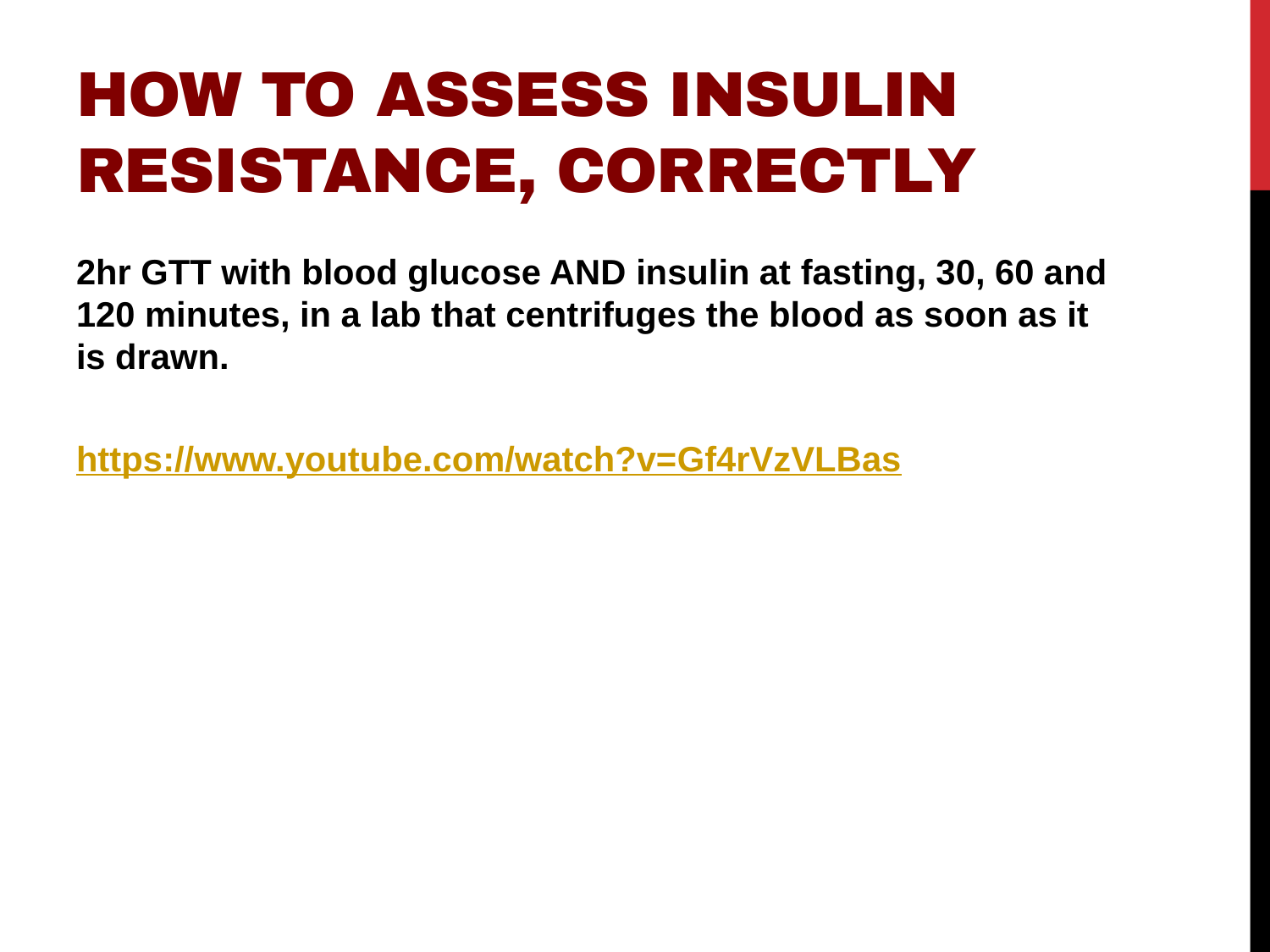

# How to assess insulin resistance, correctly
2hr GTT with blood glucose AND insulin at fasting, 30, 60 and 120 minutes, in a lab that centrifuges the blood as soon as it is drawn.
https://www.youtube.com/watch?v=Gf4rVzVLBas